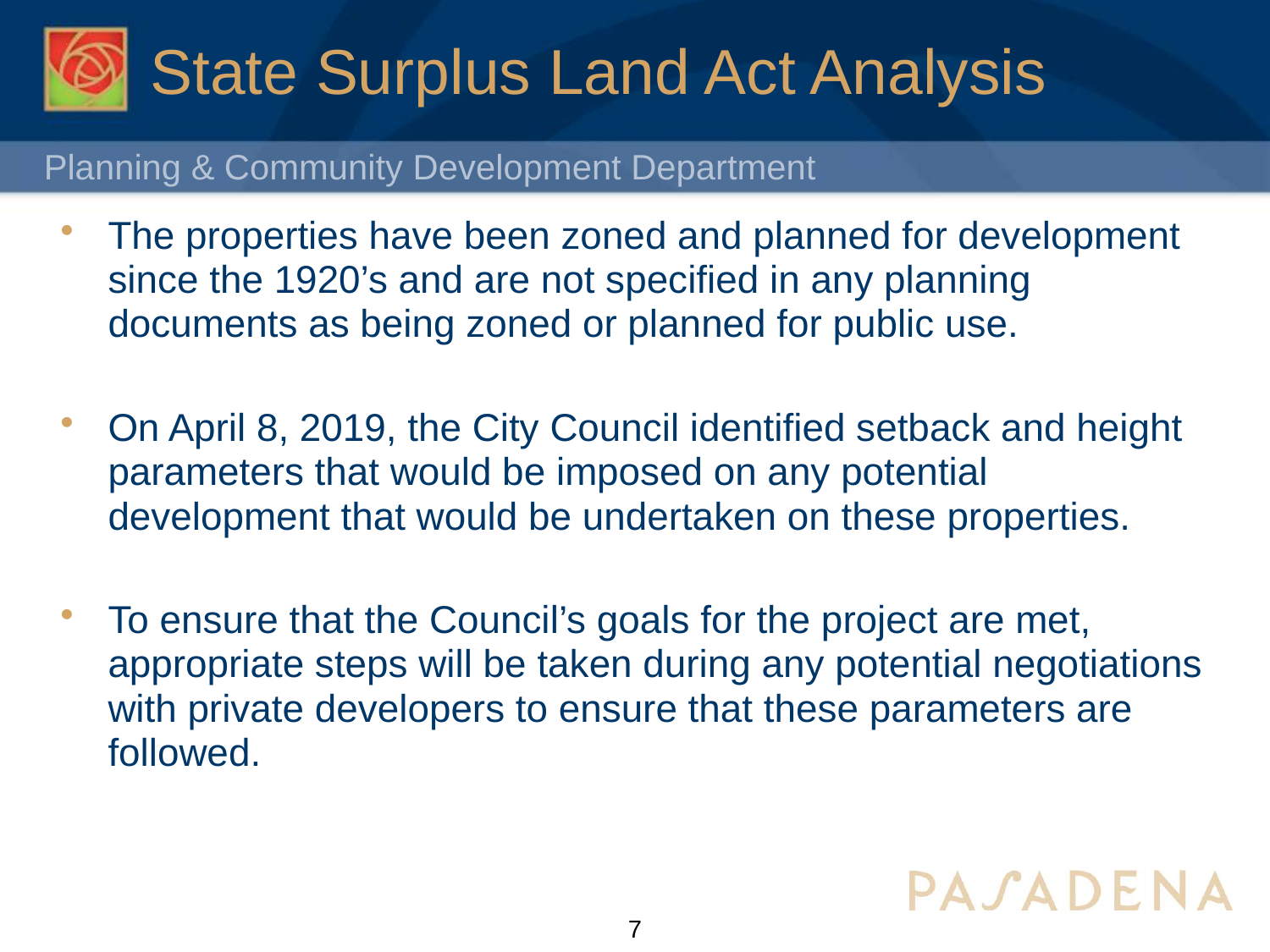

# State Surplus Land Act Analysis
The properties have been zoned and planned for development since the 1920’s and are not specified in any planning documents as being zoned or planned for public use.

On April 8, 2019, the City Council identified setback and height parameters that would be imposed on any potential development that would be undertaken on these properties.

To ensure that the Council’s goals for the project are met, appropriate steps will be taken during any potential negotiations with private developers to ensure that these parameters are followed.

7